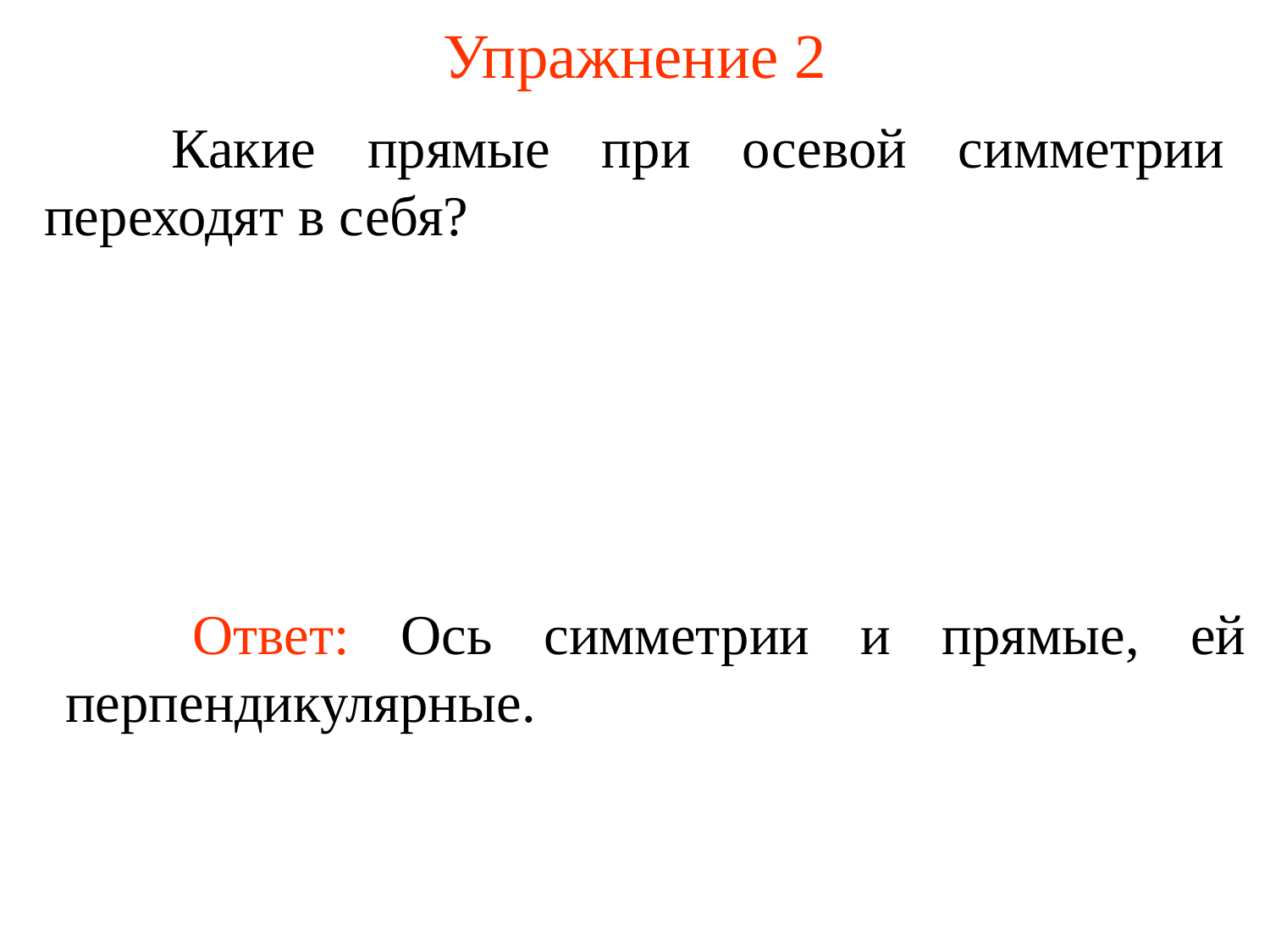

# Упражнение 2
	Какие прямые при осевой симметрии переходят в себя?
	Ответ: Ось симметрии и прямые, ей перпендикулярные.